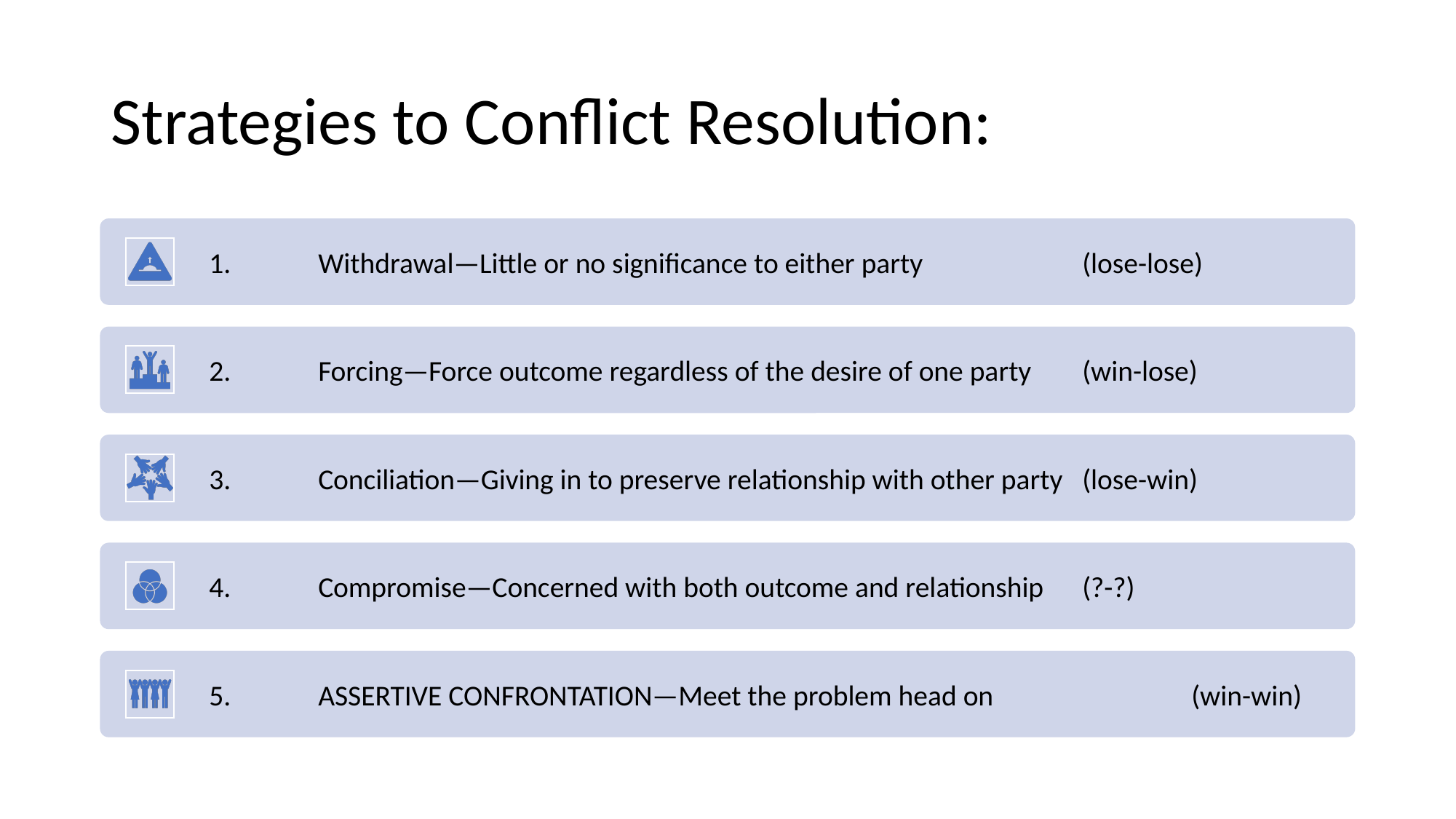

# Strategies to Conflict Resolution:
1.	Withdrawal—Little or no significance to either party 		(lose-lose)
2.	Forcing—Force outcome regardless of the desire of one party 	(win-lose)
3.	Conciliation—Giving in to preserve relationship with other party 	(lose-win)
4.	Compromise—Concerned with both outcome and relationship 	(?-?)
5.	ASSERTIVE CONFRONTATION—Meet the problem head on 		(win-win)